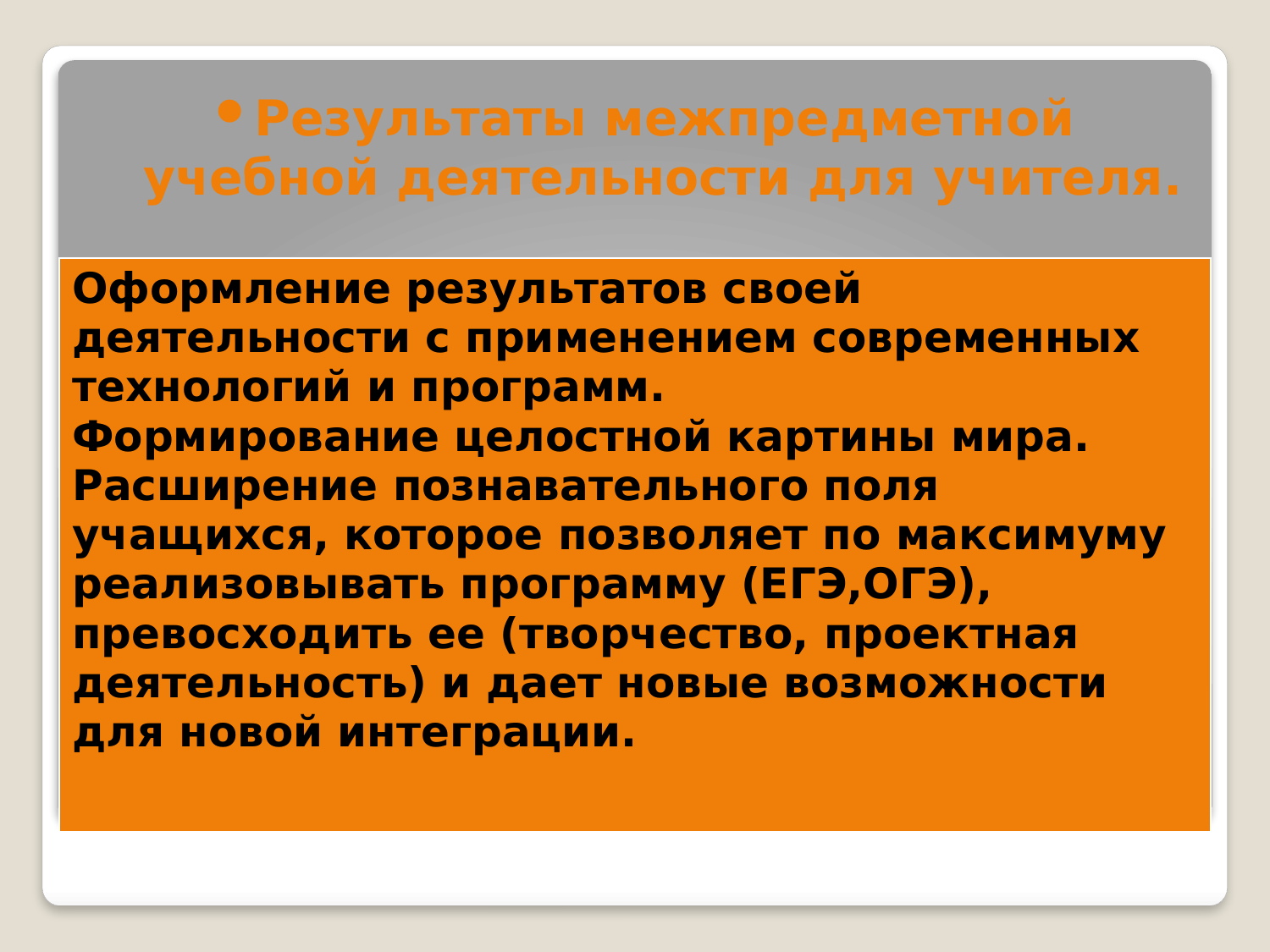

Результаты межпредметной учебной деятельности для учителя.

| Оформление результатов своей деятельности с применением современных технологий и программ. Формирование целостной картины мира. Расширение познавательного поля учащихся, которое позволяет по максимуму реализовывать программу (ЕГЭ,ОГЭ), превосходить ее (творчество, проектная деятельность) и дает новые возможности для новой интеграции. |
| --- |
#